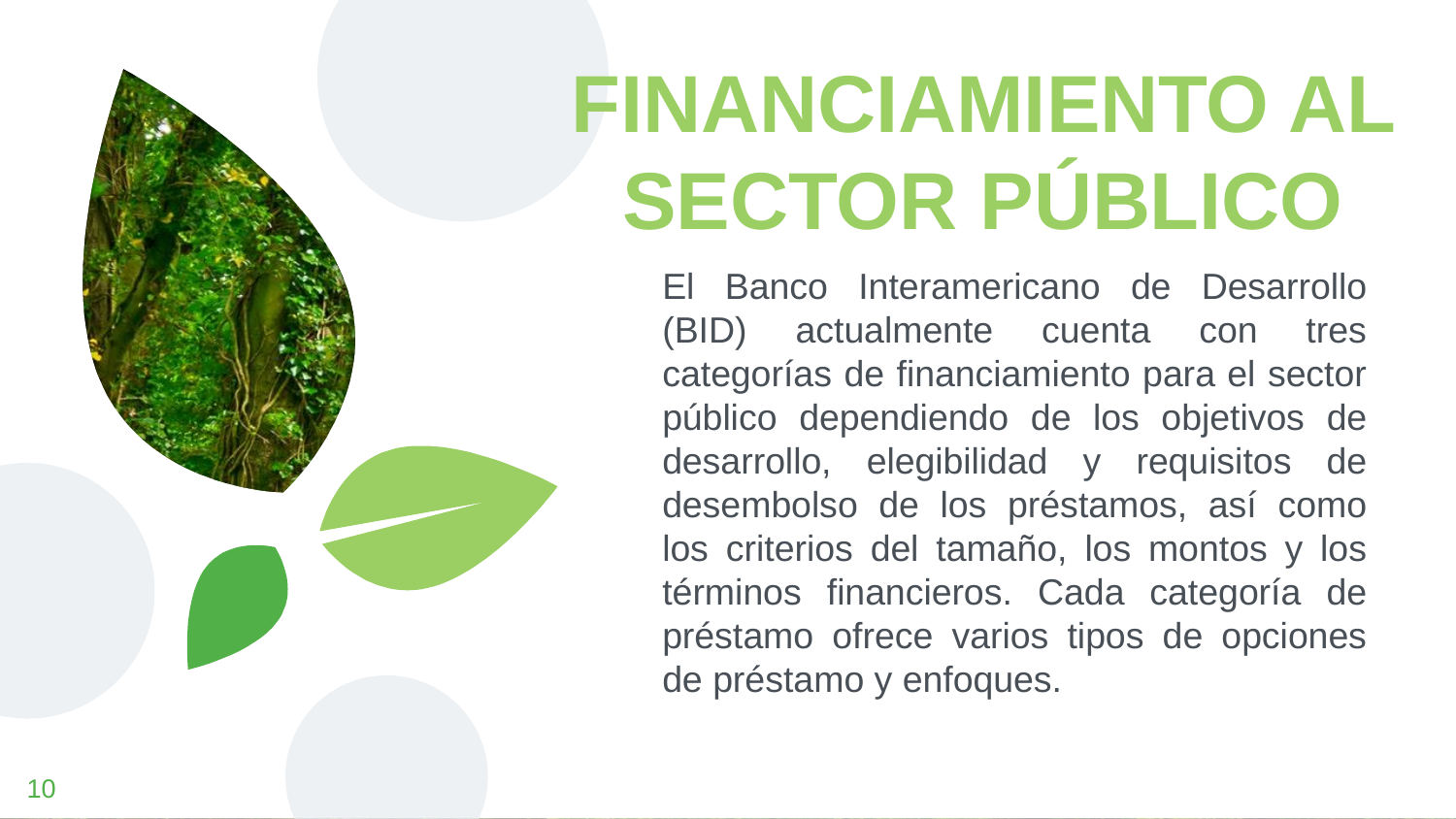

# FINANCIAMIENTO AL SECTOR PÚBLICO
El Banco Interamericano de Desarrollo (BID) actualmente cuenta con tres categorías de financiamiento para el sector público dependiendo de los objetivos de desarrollo, elegibilidad y requisitos de desembolso de los préstamos, así como los criterios del tamaño, los montos y los términos financieros. Cada categoría de préstamo ofrece varios tipos de opciones de préstamo y enfoques.
10